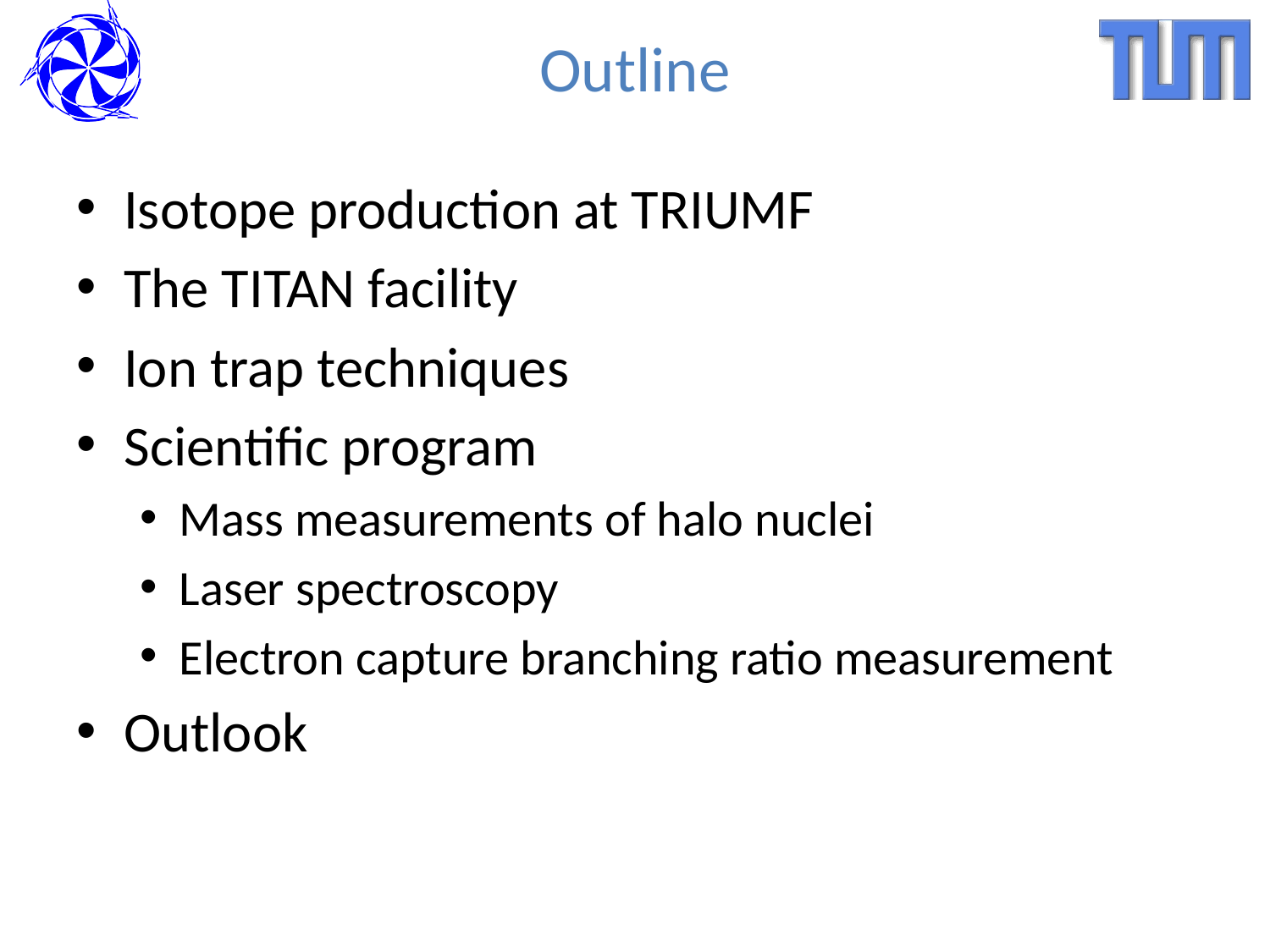

# Outline
Isotope production at TRIUMF
The TITAN facility
Ion trap techniques
Scientific program
Mass measurements of halo nuclei
Laser spectroscopy
Electron capture branching ratio measurement
Outlook